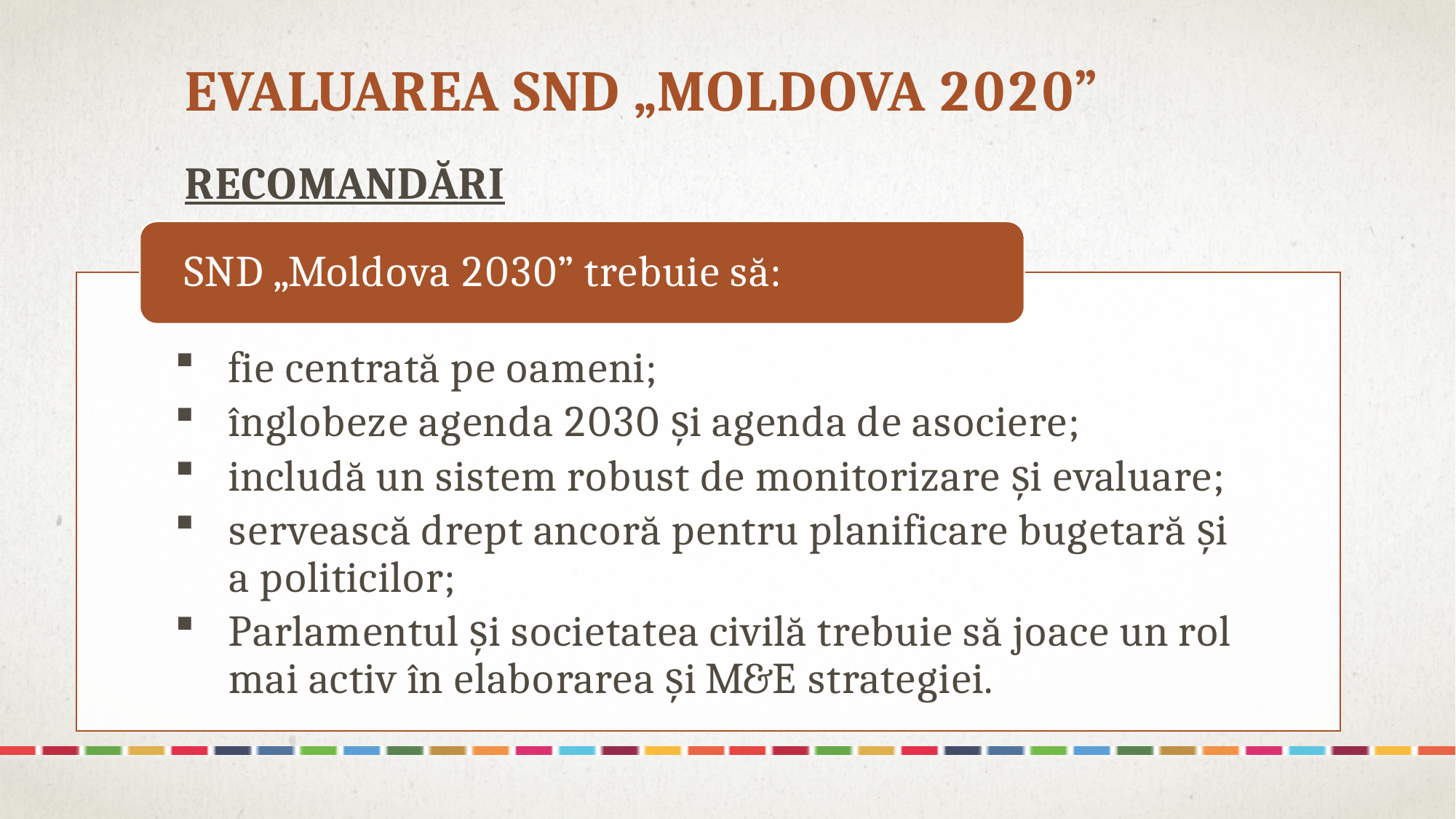

# Evaluarea snd „Moldova 2020”
Recomandări

fie centrată pe oameni;
înglobeze agenda 2030 și agenda de asociere;
includă un sistem robust de monitorizare și evaluare;
servească drept ancoră pentru planificare bugetară și a politicilor;
Parlamentul și societatea civilă trebuie să joace un rol mai activ în elaborarea și M&E strategiei.
SND „Moldova 2030” trebuie să: